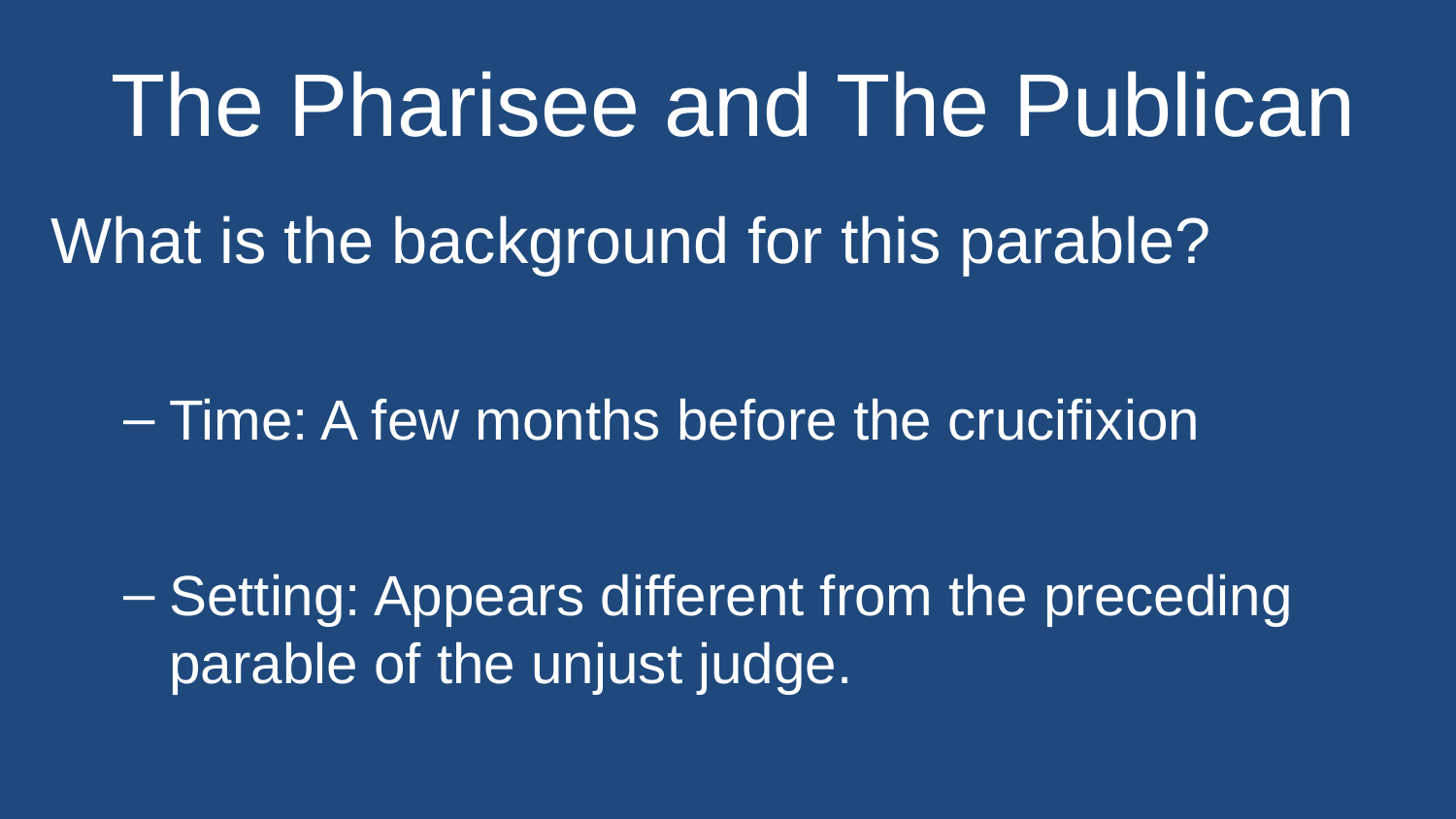

# The Pharisee and The Publican
What is the background for this parable?

Time: A few months before the crucifixion

Setting: Appears different from the preceding parable of the unjust judge.